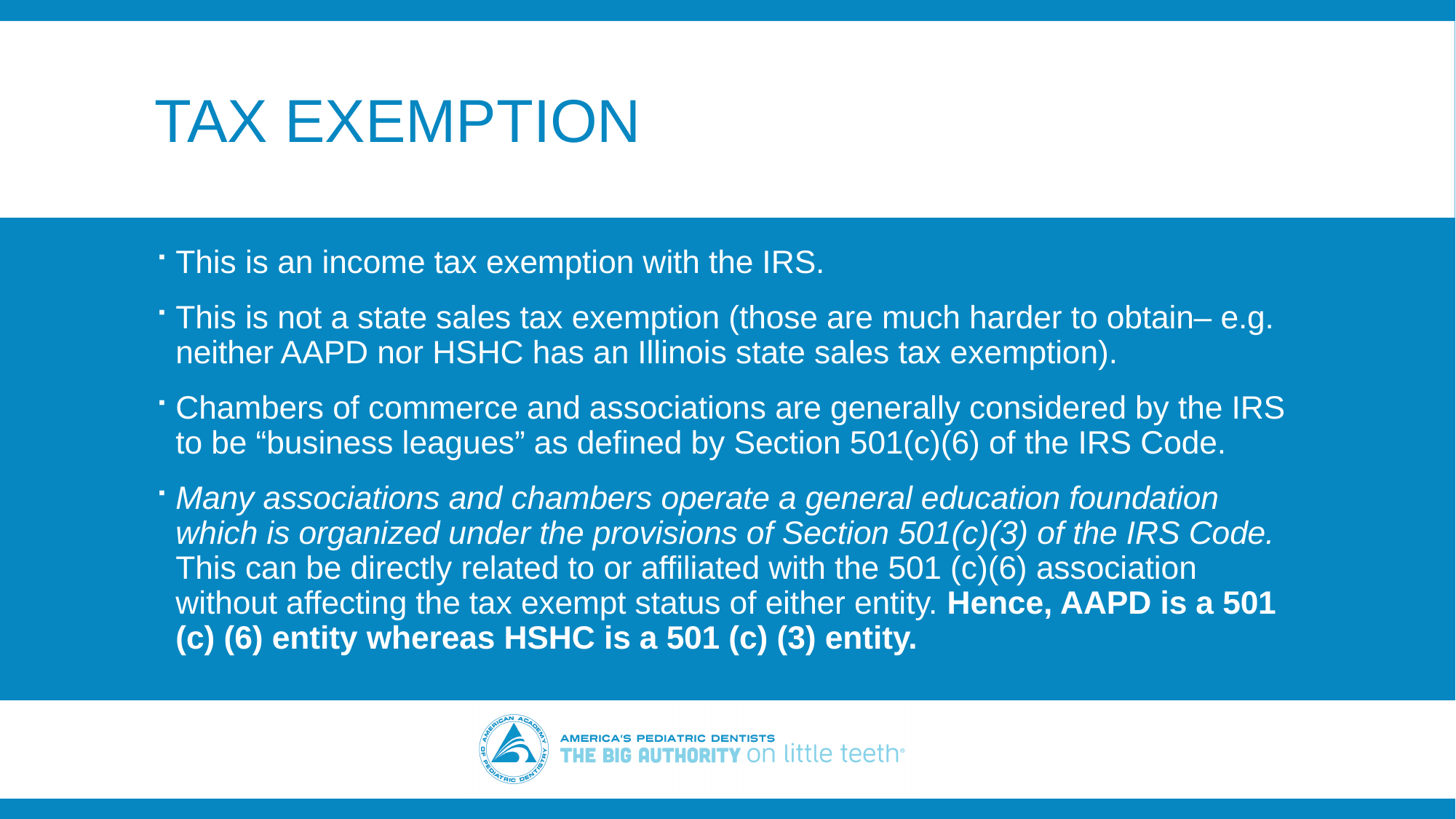

# Tax Exemption
This is an income tax exemption with the IRS.
This is not a state sales tax exemption (those are much harder to obtain– e.g. neither AAPD nor HSHC has an Illinois state sales tax exemption).
Chambers of commerce and associations are generally considered by the IRS to be “business leagues” as defined by Section 501(c)(6) of the IRS Code.
Many associations and chambers operate a general education foundation which is organized under the provisions of Section 501(c)(3) of the IRS Code.  This can be directly related to or affiliated with the 501 (c)(6) association without affecting the tax exempt status of either entity. Hence, AAPD is a 501 (c) (6) entity whereas HSHC is a 501 (c) (3) entity.